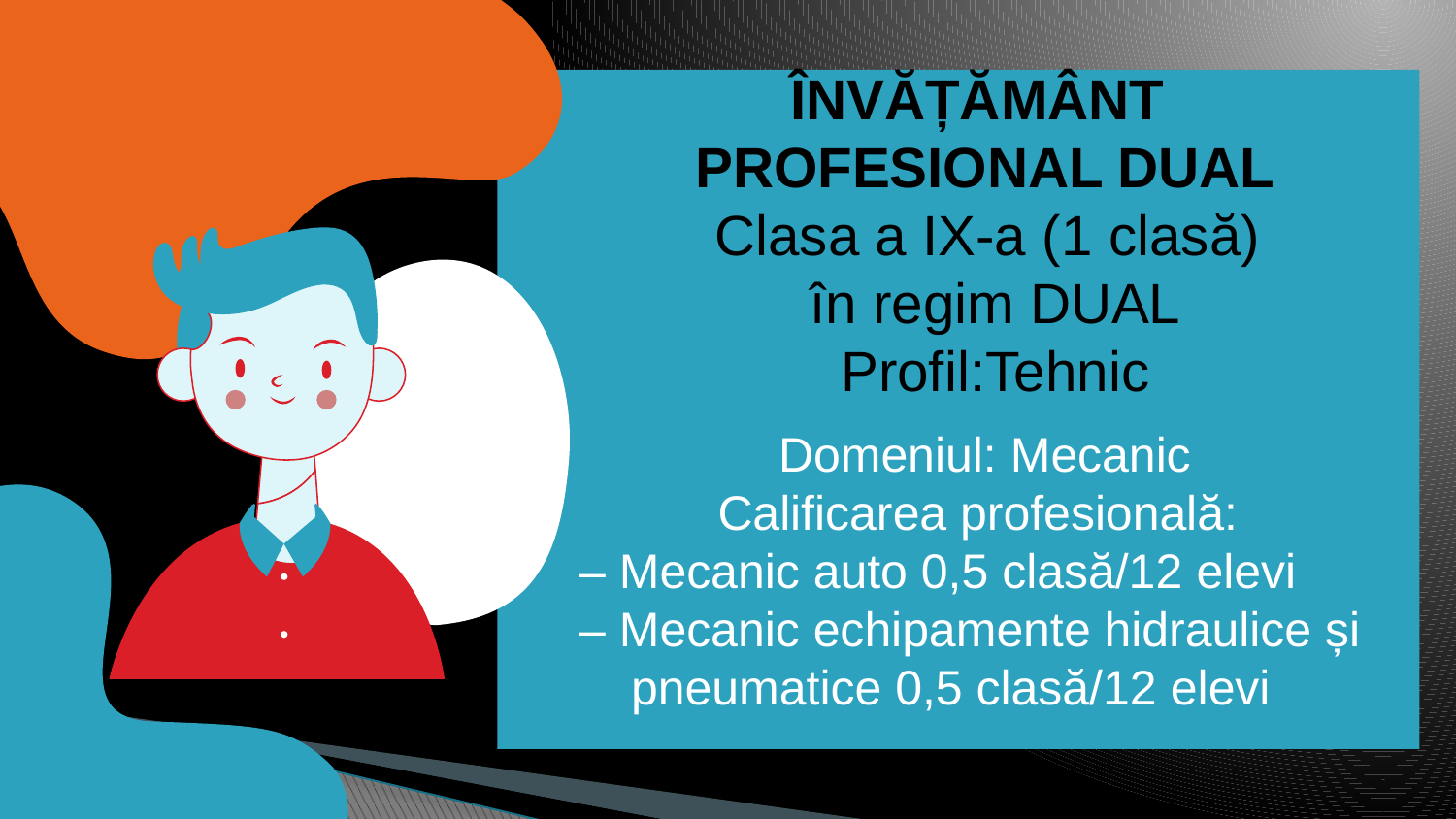

ÎNVĂȚĂMÂNT
PROFESIONAL DUAL
Clasa a IX-a (1 clasă)
în regim DUAL
Profil:Tehnic

Domeniul: Mecanic
Calificarea profesională:
– Mecanic auto 0,5 clasă/12 elevi
– Mecanic echipamente hidraulice și pneumatice 0,5 clasă/12 elevi